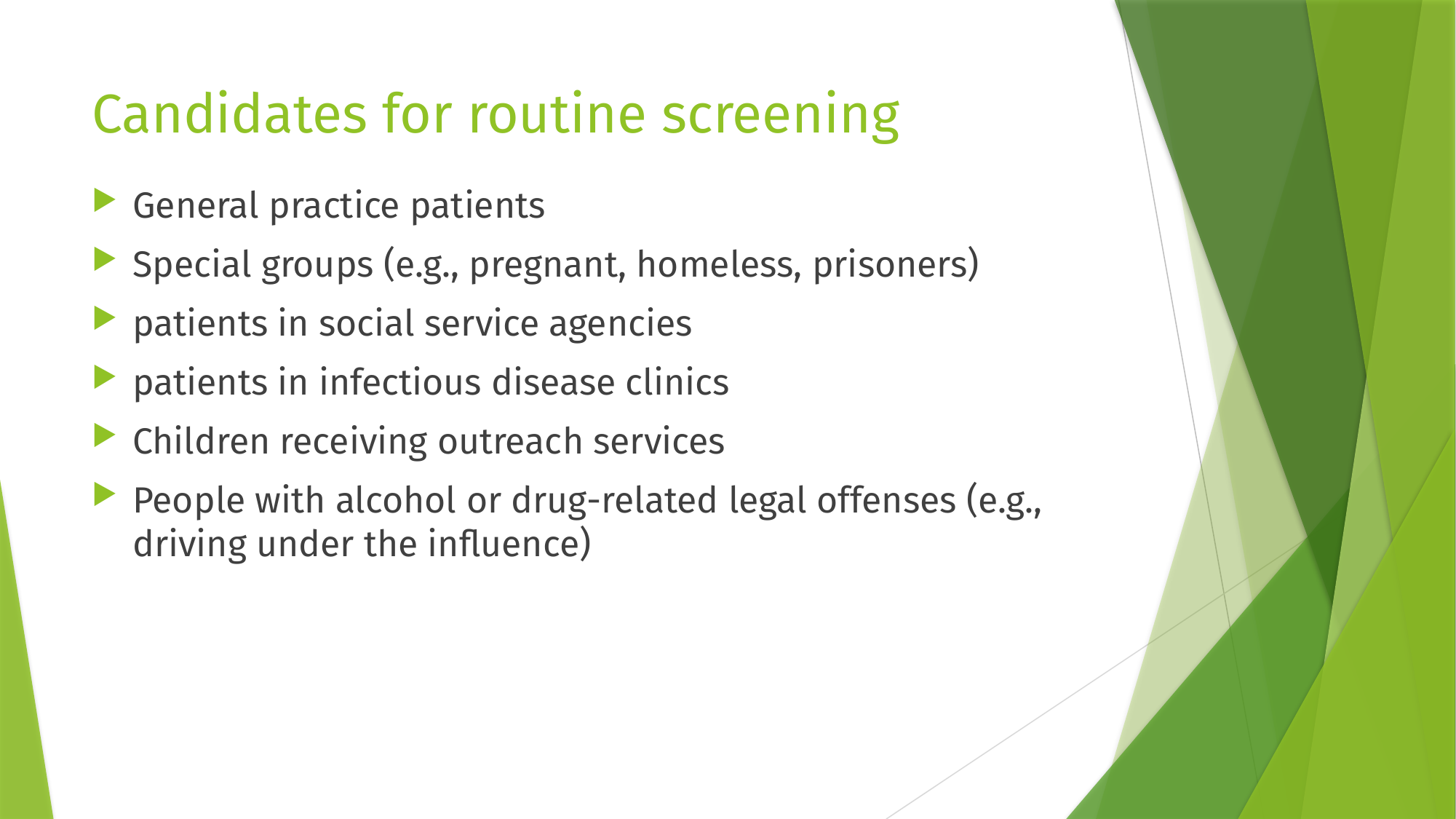

# Candidates for routine screening
General practice patients
Special groups (e.g., pregnant, homeless, prisoners)
patients in social service agencies
patients in infectious disease clinics
Children receiving outreach services
People with alcohol or drug-related legal offenses (e.g., driving under the influence)